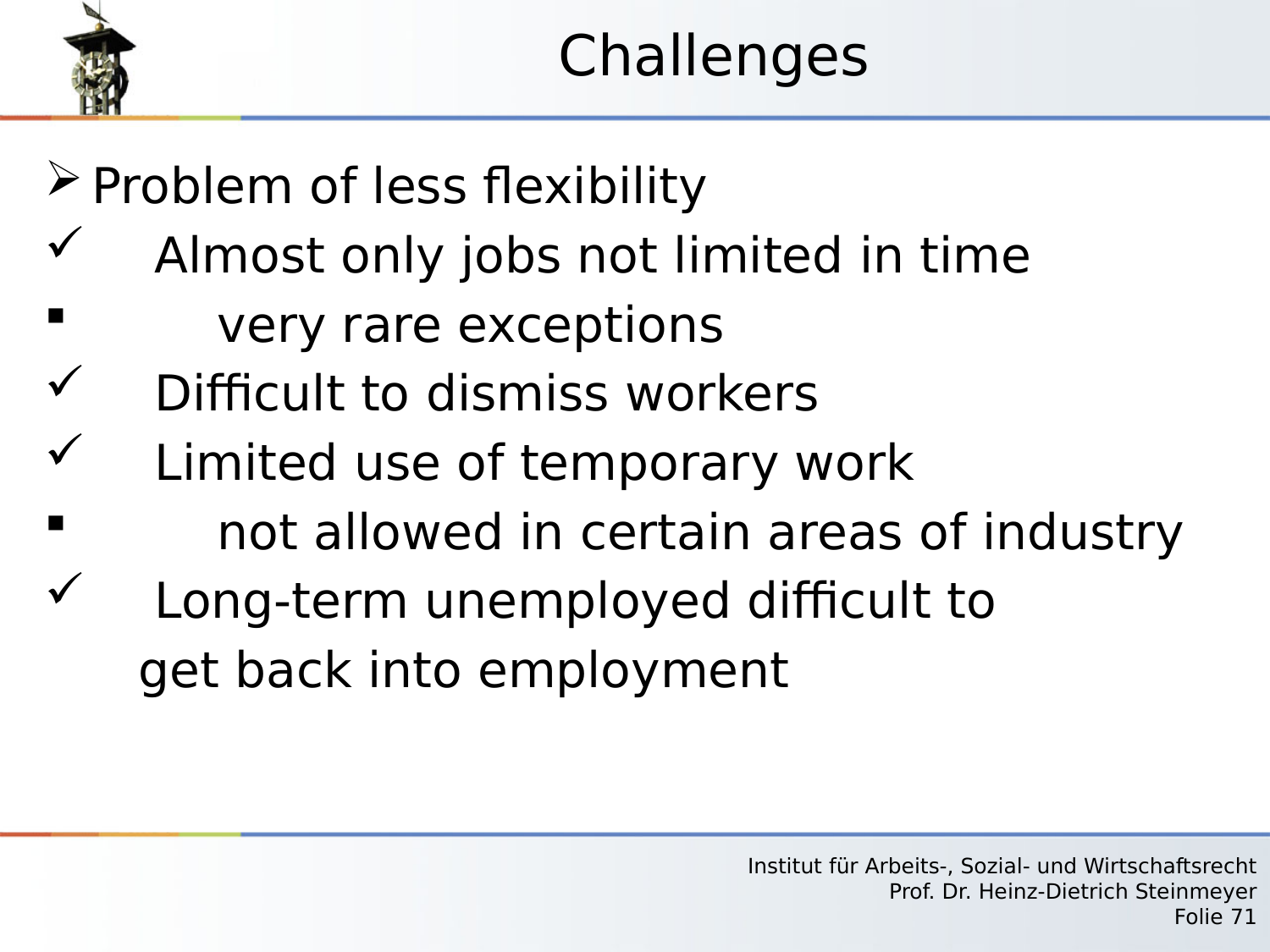

# Challenges
Problem of less flexibility
    Almost only jobs not limited in time
        very rare exceptions
    Difficult to dismiss workers
    Limited use of temporary work
        not allowed in certain areas of industry
    Long-term unemployed difficult to
      get back into employment